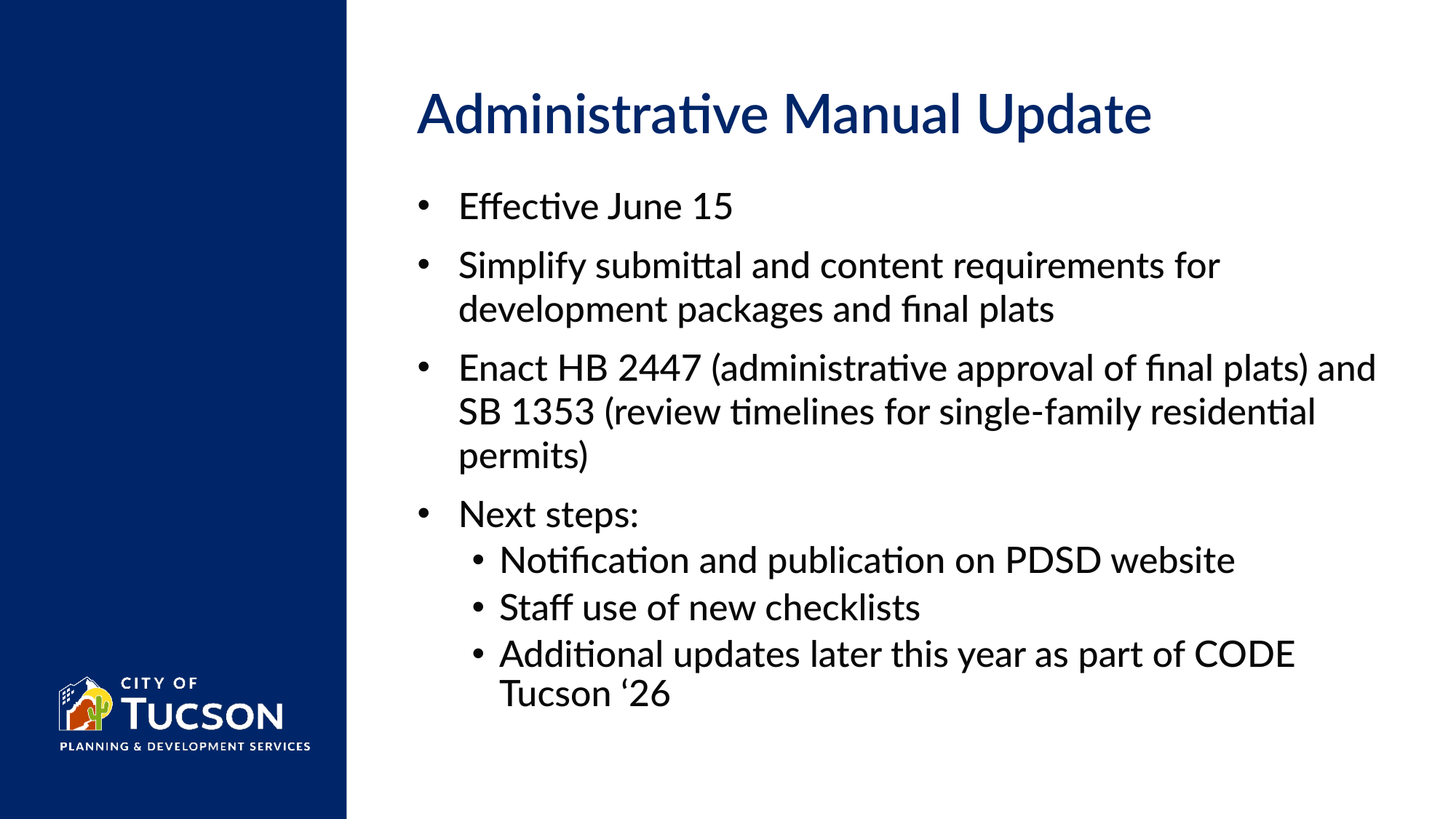

Administrative Manual Update
Effective June 15
Simplify submittal and content requirements for development packages and final plats
Enact HB 2447 (administrative approval of final plats) and SB 1353 (review timelines for single-family residential permits)
Next steps:
Notification and publication on PDSD website
Staff use of new checklists
Additional updates later this year as part of CODE Tucson ‘26